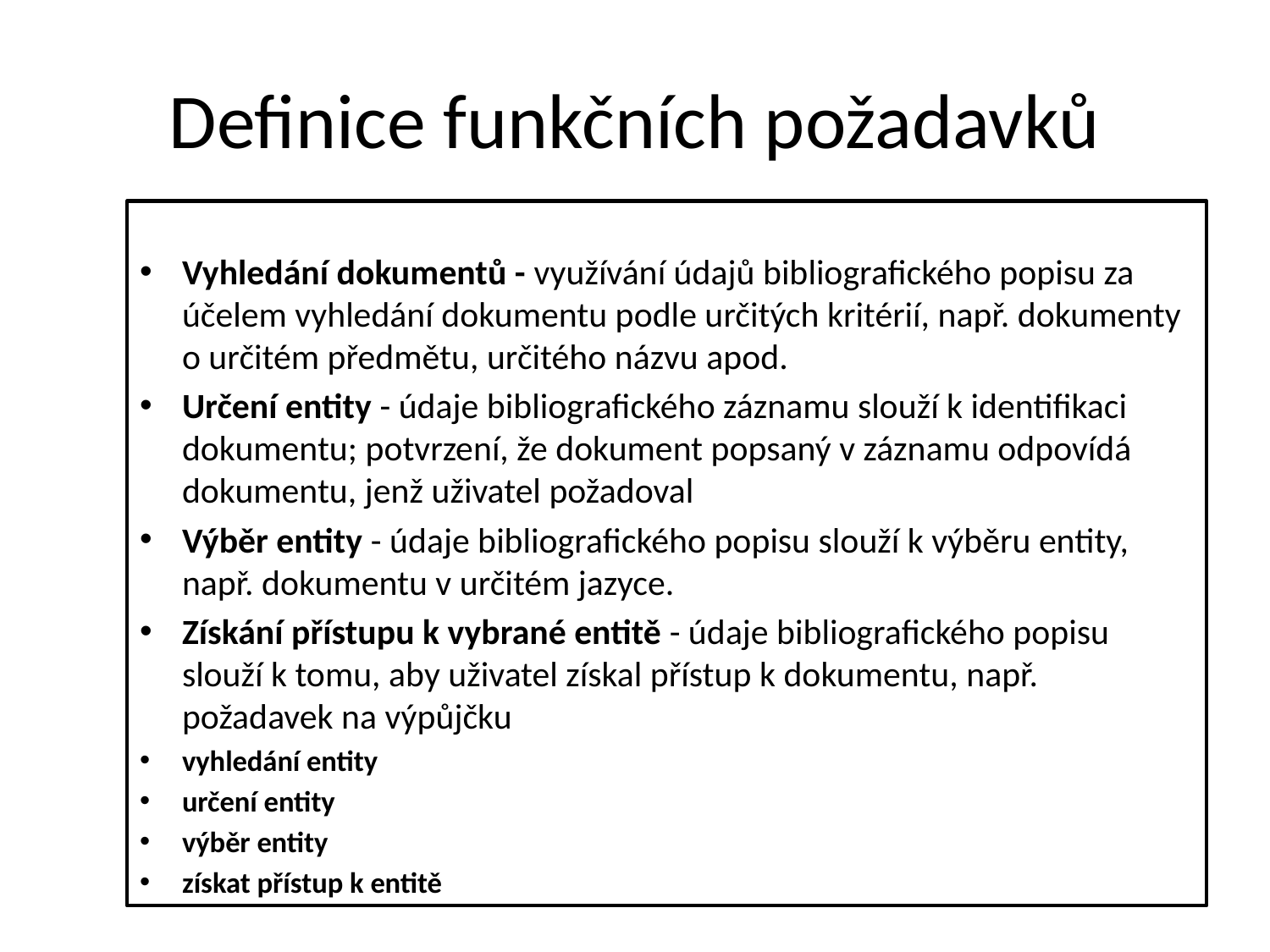

# Definice funkčních požadavků

Vyhledání dokumentů - využívání údajů bibliografického popisu za účelem vyhledání dokumentu podle určitých kritérií, např. dokumenty o určitém předmětu, určitého názvu apod.
Určení entity - údaje bibliografického záznamu slouží k identifikaci dokumentu; potvrzení, že dokument popsaný v záznamu odpovídá dokumentu, jenž uživatel požadoval
Výběr entity - údaje bibliografického popisu slouží k výběru entity, např. dokumentu v určitém jazyce.
Získání přístupu k vybrané entitě - údaje bibliografického popisu slouží k tomu, aby uživatel získal přístup k dokumentu, např. požadavek na výpůjčku
vyhledání entity
určení entity
výběr entity
získat přístup k entitě